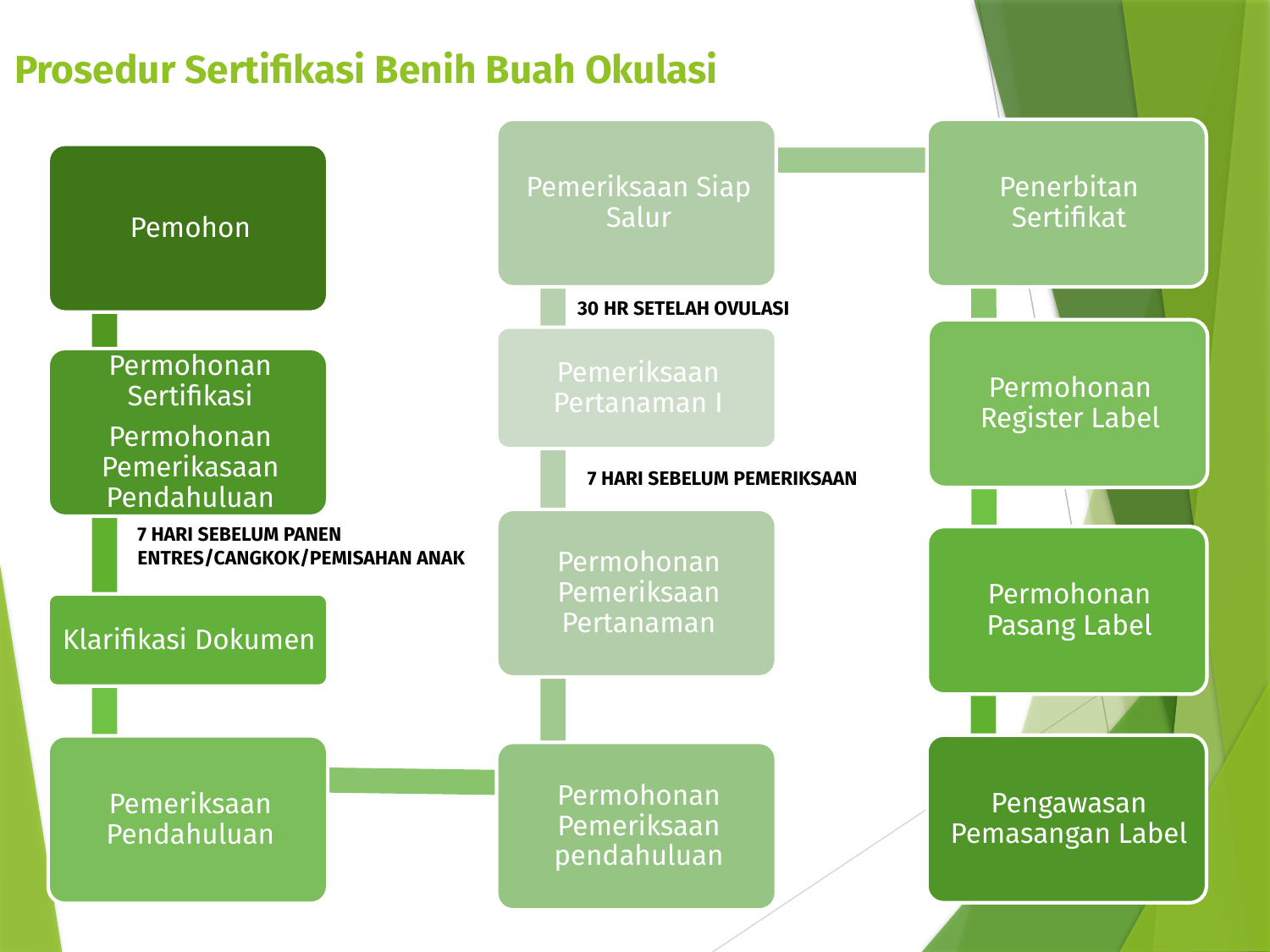

# Prosedur Sertifikasi Benih Buah Okulasi

Pemohon
Permohonan Sertifikasi
Permohonan Pemerikasaan Pendahuluan
Klarifikasi Dokumen
Pemeriksaan Pendahuluan
Permohonan Pemeriksaan pendahuluan
Permohonan Pemeriksaan Pertanaman
Pemeriksaan Pertanaman I
Pemeriksaan Siap Salur
Penerbitan Sertifikat
Permohonan Register Label
Permohonan Pasang Label
Pengawasan Pemasangan Label

30 HR SETELAH OVULASI
7 HARI SEBELUM PEMERIKSAAN

7 HARI SEBELUM PANEN ENTRES/CANGKOK/PEMISAHAN ANAK